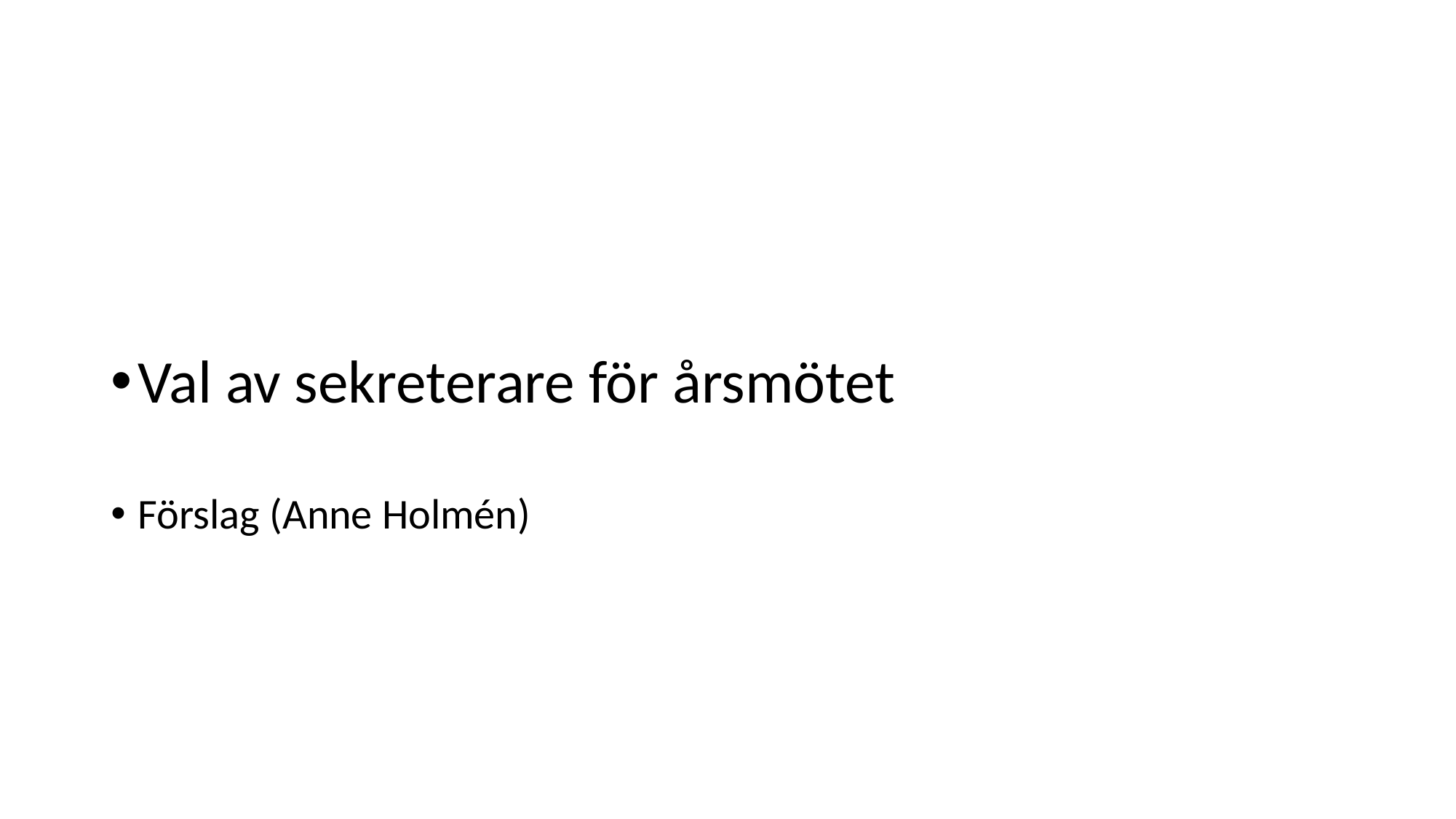

Val av sekreterare för årsmötet

Förslag (Anne Holmén)